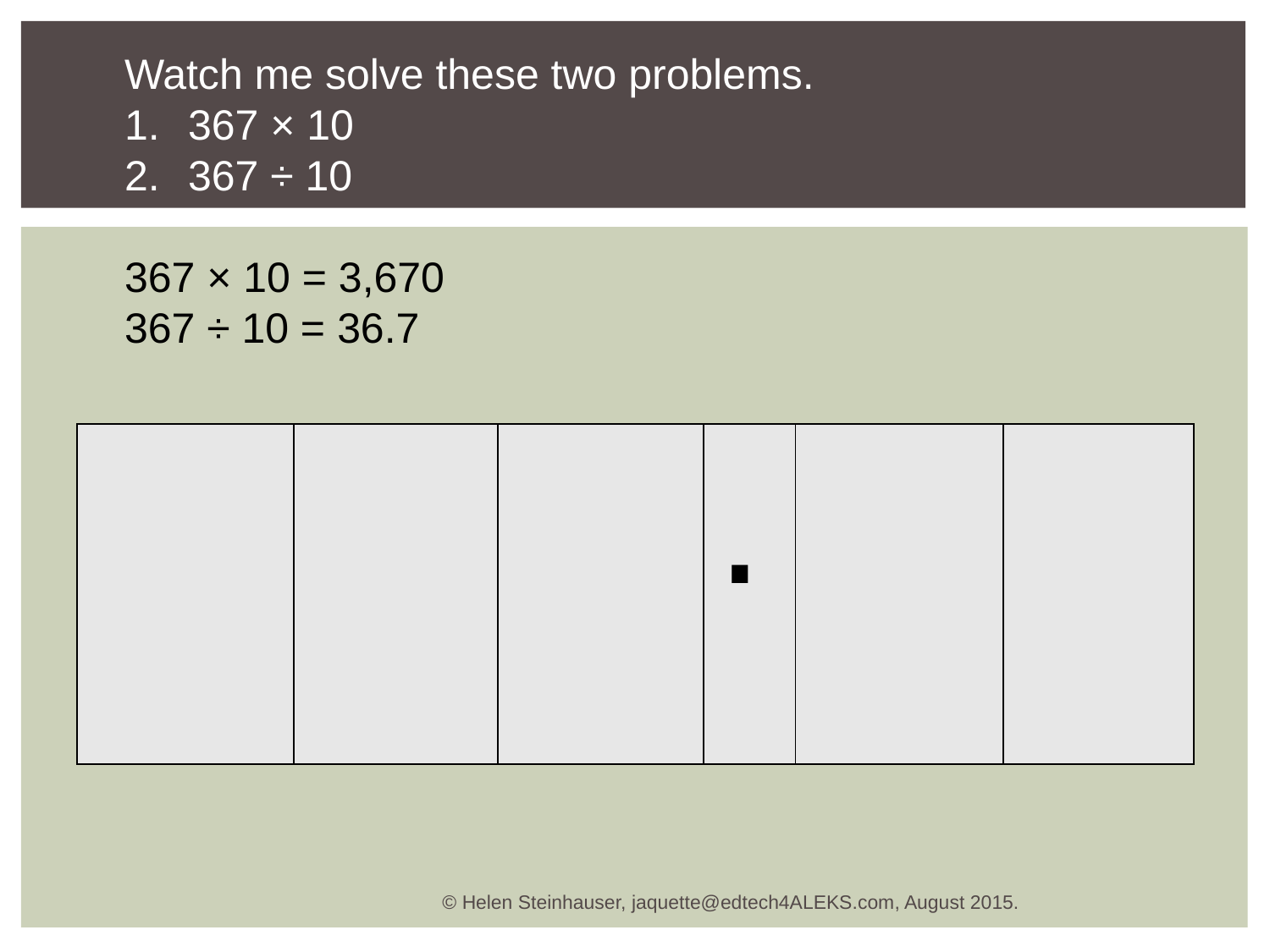

Watch me solve these two problems.
367 × 10
367 ÷ 10

367 × 10 = 3,670
367 ÷ 10 = 36.7

|  |  |  | . |  |  |
| --- | --- | --- | --- | --- | --- |
© Helen Steinhauser, jaquette@edtech4ALEKS.com, August 2015.